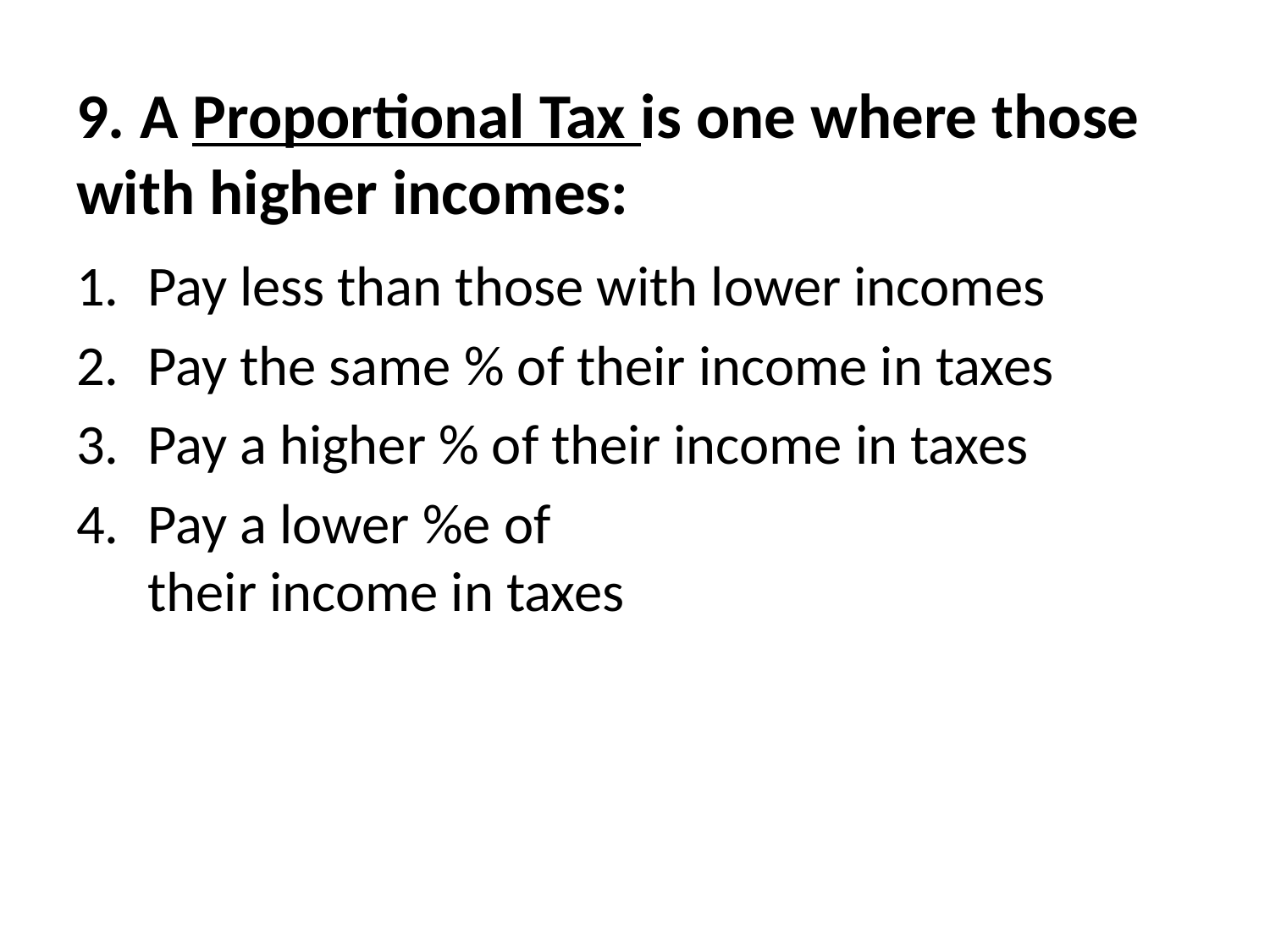

# 9. A Proportional Tax is one where those with higher incomes:
Pay less than those with lower incomes
Pay the same % of their income in taxes
Pay a higher % of their income in taxes
Pay a lower %e of
their income in taxes